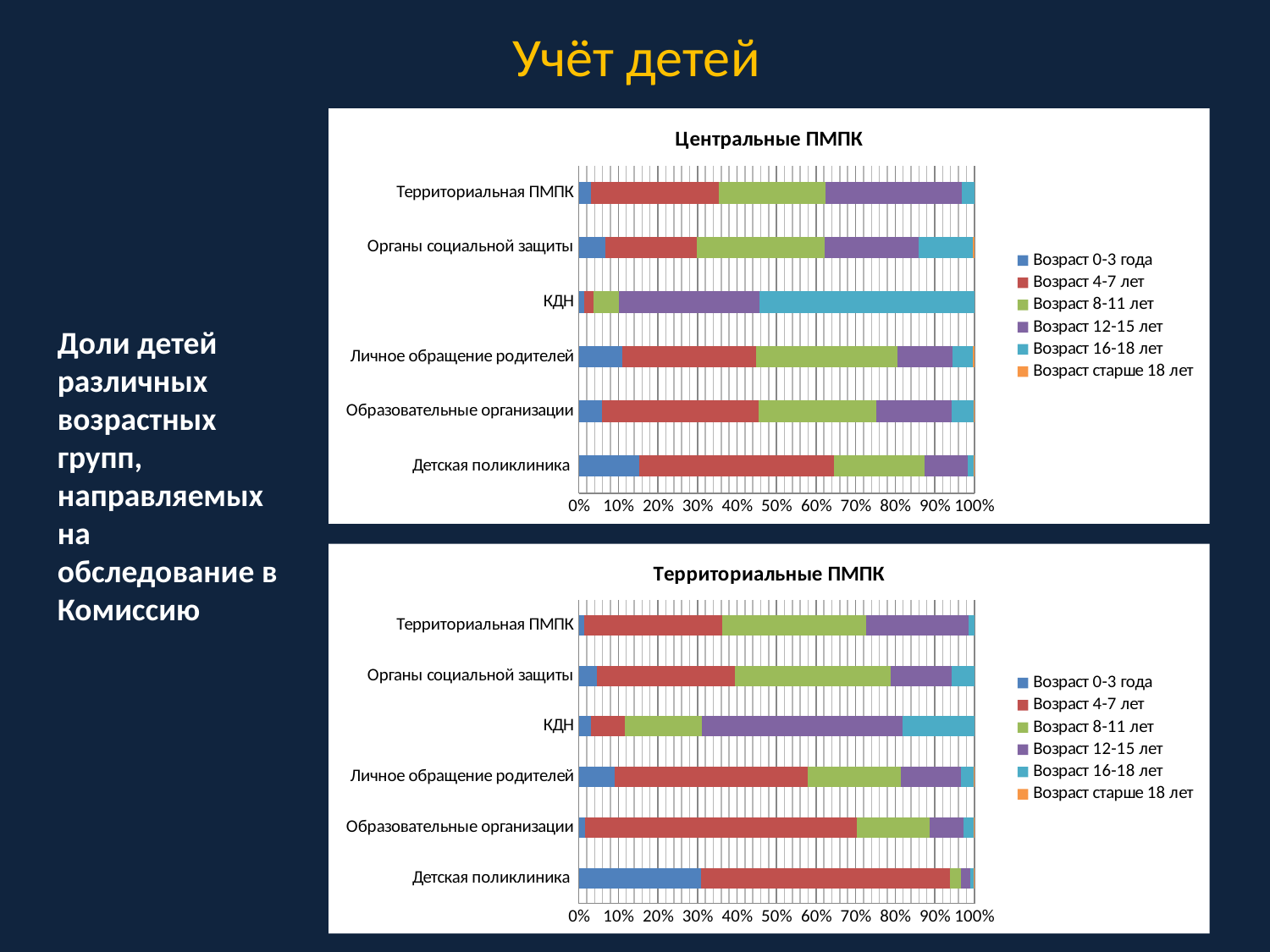

# Учёт детей

### Chart: Центральные ПМПК

| Category | Возраст 0-3 года | Возраст 4-7 лет | Возраст 8-11 лет | Возраст 12-15 лет | Возраст 16-18 лет | Возраст старше 18 лет |
|---|---|---|---|---|---|---|
| Детская поликлиника  | 979.0 | 3143.0 | 1461.0 | 701.0 | 94.0 | 8.0 |
| Образовательные организации | 836.0 | 5719.0 | 4319.0 | 2738.0 | 819.0 | 16.0 |
| Личное обращение родителей | 479.0 | 1474.0 | 1567.0 | 611.0 | 219.0 | 17.0 |
| КДН | 1.0 | 2.0 | 5.0 | 28.0 | 43.0 | 0.0 |
| Органы социальной защиты | 176.0 | 614.0 | 854.0 | 628.0 | 363.0 | 10.0 |
| Территориальная ПМПК | 7.0 | 72.0 | 60.0 | 77.0 | 7.0 | 0.0 |
Доли детей различных возрастных групп, направляемых на обследование в Комиссию

### Chart: Территориальные ПМПК

| Category | Возраст 0-3 года | Возраст 4-7 лет | Возраст 8-11 лет | Возраст 12-15 лет | Возраст 16-18 лет | Возраст старше 18 лет |
|---|---|---|---|---|---|---|
| Детская поликлиника  | 1219.0 | 2495.0 | 109.0 | 92.0 | 35.0 | 3.0 |
| Образовательные организации | 1579.0 | 65620.0 | 17577.0 | 8281.0 | 2514.0 | 50.0 |
| Личное обращение родителей | 2102.0 | 11358.0 | 5507.0 | 3493.0 | 786.0 | 22.0 |
| КДН | 11.0 | 31.0 | 71.0 | 184.0 | 66.0 | 0.0 |
| Органы социальной защиты | 37.0 | 283.0 | 321.0 | 124.0 | 47.0 | 0.0 |
| Территориальная ПМПК | 8.0 | 204.0 | 214.0 | 151.0 | 9.0 | 0.0 |